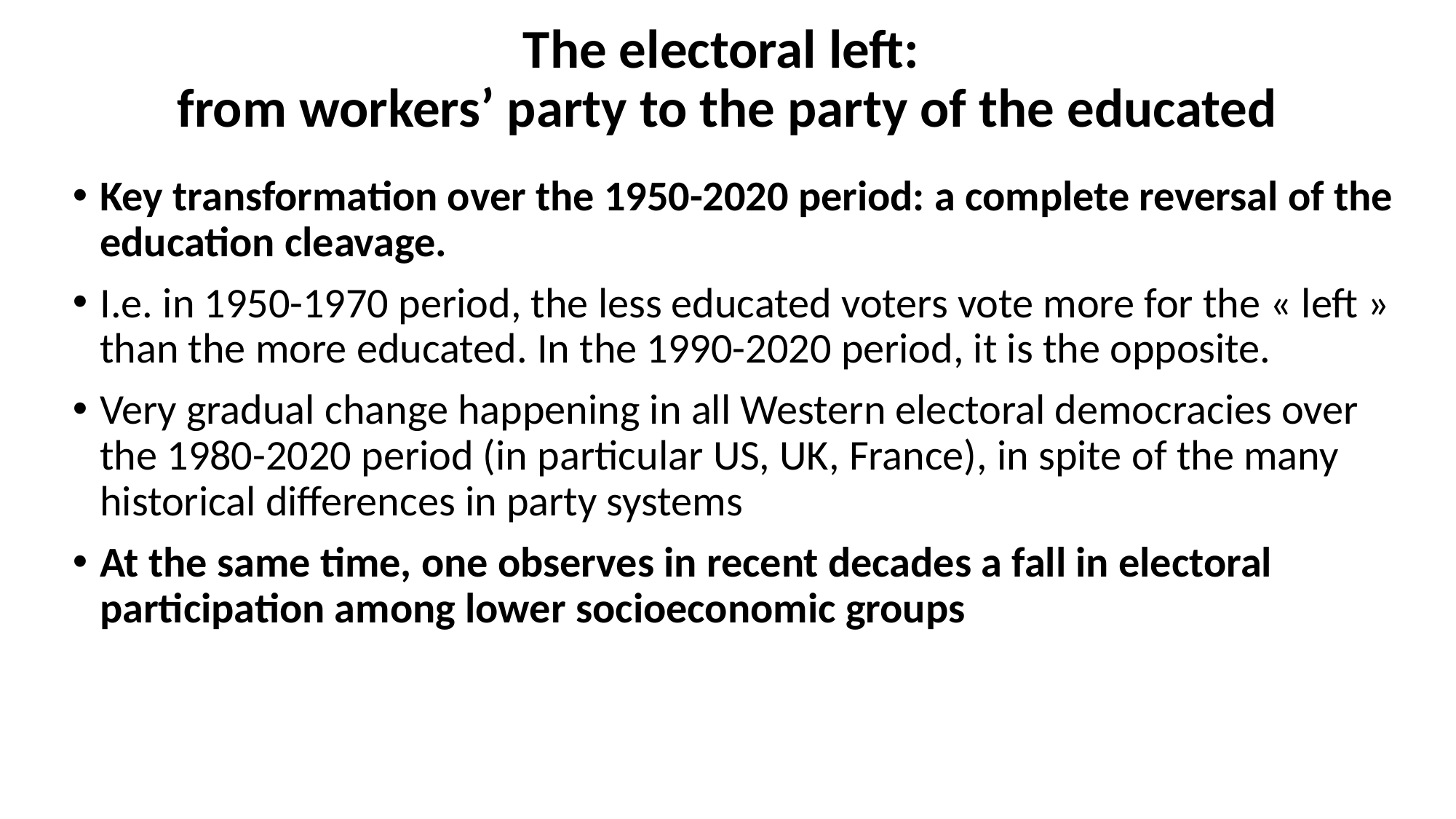

# The electoral left: from workers’ party to the party of the educated
Key transformation over the 1950-2020 period: a complete reversal of the education cleavage.
I.e. in 1950-1970 period, the less educated voters vote more for the « left » than the more educated. In the 1990-2020 period, it is the opposite.
Very gradual change happening in all Western electoral democracies over the 1980-2020 period (in particular US, UK, France), in spite of the many historical differences in party systems
At the same time, one observes in recent decades a fall in electoral participation among lower socioeconomic groups